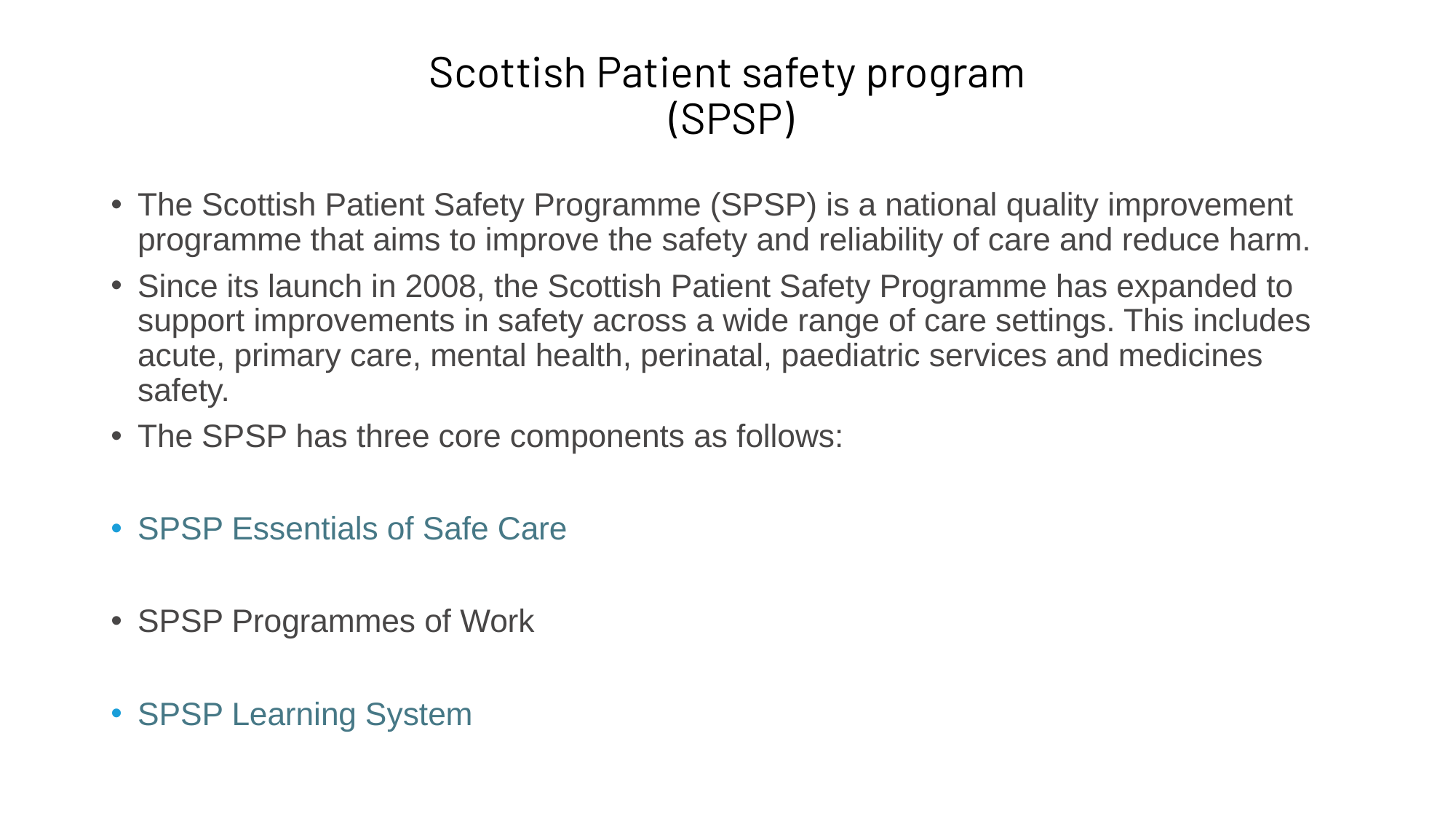

# Scottish Patient safety program (SPSP)
The Scottish Patient Safety Programme (SPSP) is a national quality improvement programme that aims to improve the safety and reliability of care and reduce harm.
Since its launch in 2008, the Scottish Patient Safety Programme has expanded to support improvements in safety across a wide range of care settings. This includes acute, primary care, mental health, perinatal, paediatric services and medicines safety.
The SPSP has three core components as follows:

SPSP Essentials of Safe Care

SPSP Programmes of Work

SPSP Learning System